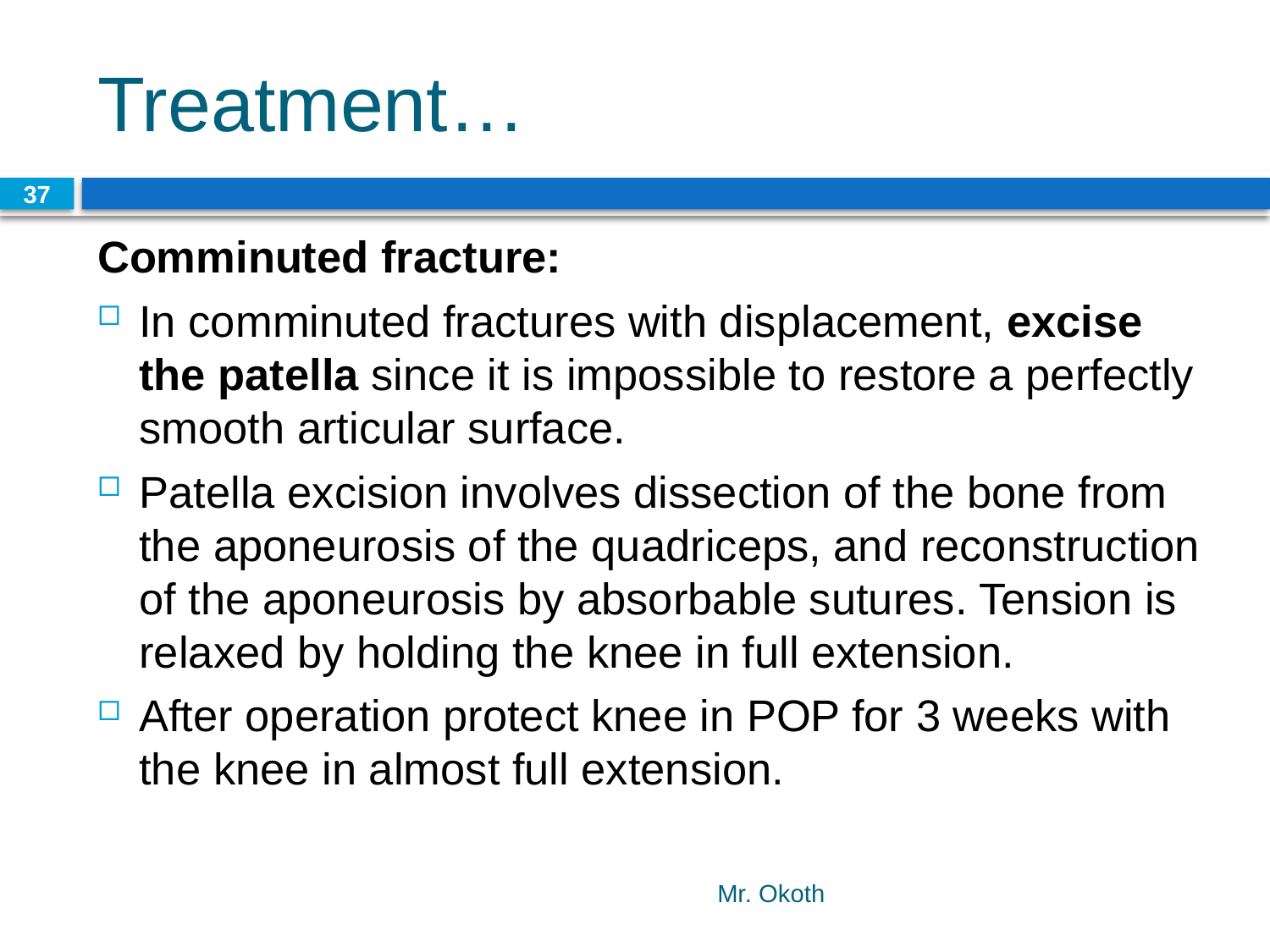

# Treatment…
37
Comminuted fracture:
In comminuted fractures with displacement, excise the patella since it is impossible to restore a perfectly smooth articular surface.
Patella excision involves dissection of the bone from the aponeurosis of the quadriceps, and reconstruction of the aponeurosis by absorbable sutures. Tension is relaxed by holding the knee in full extension.
After operation protect knee in POP for 3 weeks with the knee in almost full extension.
Mr. Okoth